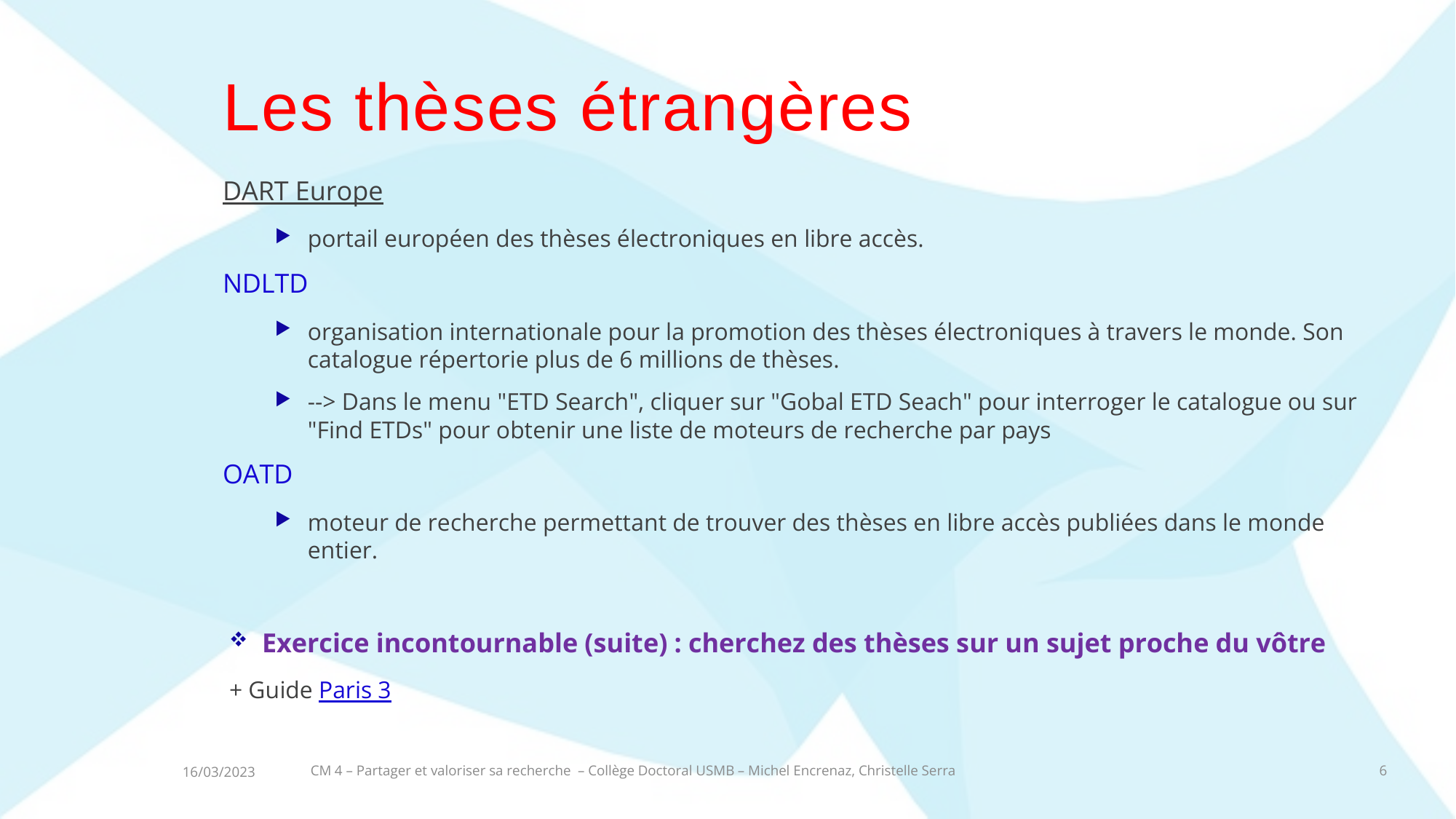

# Les thèses étrangères
DART Europe
portail européen des thèses électroniques en libre accès.
NDLTD
organisation internationale pour la promotion des thèses électroniques à travers le monde. Son catalogue répertorie plus de 6 millions de thèses.
--> Dans le menu "ETD Search", cliquer sur "Gobal ETD Seach" pour interroger le catalogue ou sur "Find ETDs" pour obtenir une liste de moteurs de recherche par pays
OATD
moteur de recherche permettant de trouver des thèses en libre accès publiées dans le monde entier.

Exercice incontournable (suite) : cherchez des thèses sur un sujet proche du vôtre
+ Guide Paris 3

CM 4 – Partager et valoriser sa recherche  – Collège Doctoral USMB – Michel Encrenaz, Christelle Serra
6
16/03/2023